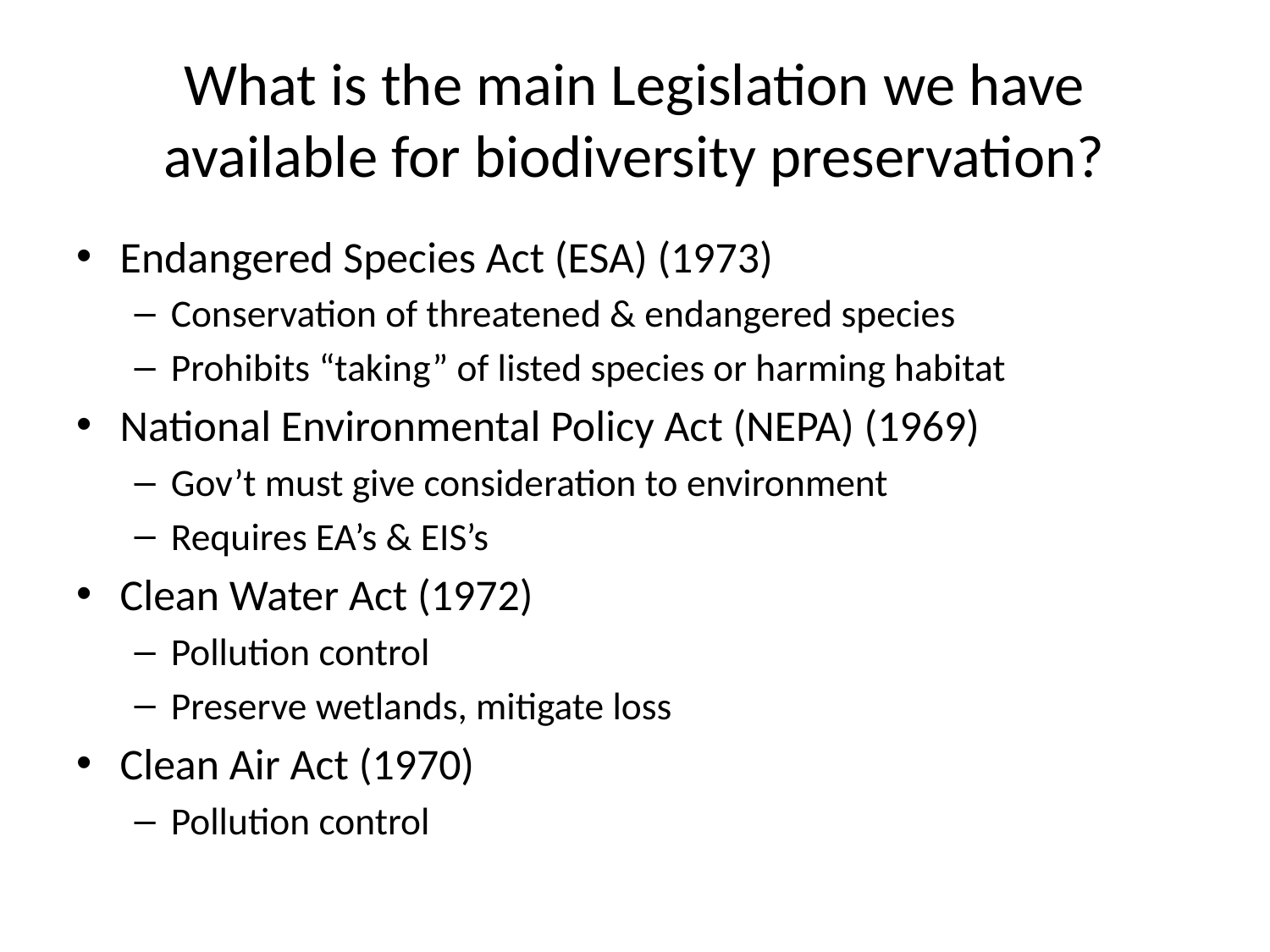

# What is the main Legislation we have available for biodiversity preservation?
Endangered Species Act (ESA) (1973)
Conservation of threatened & endangered species
Prohibits “taking” of listed species or harming habitat
National Environmental Policy Act (NEPA) (1969)
Gov’t must give consideration to environment
Requires EA’s & EIS’s
Clean Water Act (1972)
Pollution control
Preserve wetlands, mitigate loss
Clean Air Act (1970)
Pollution control